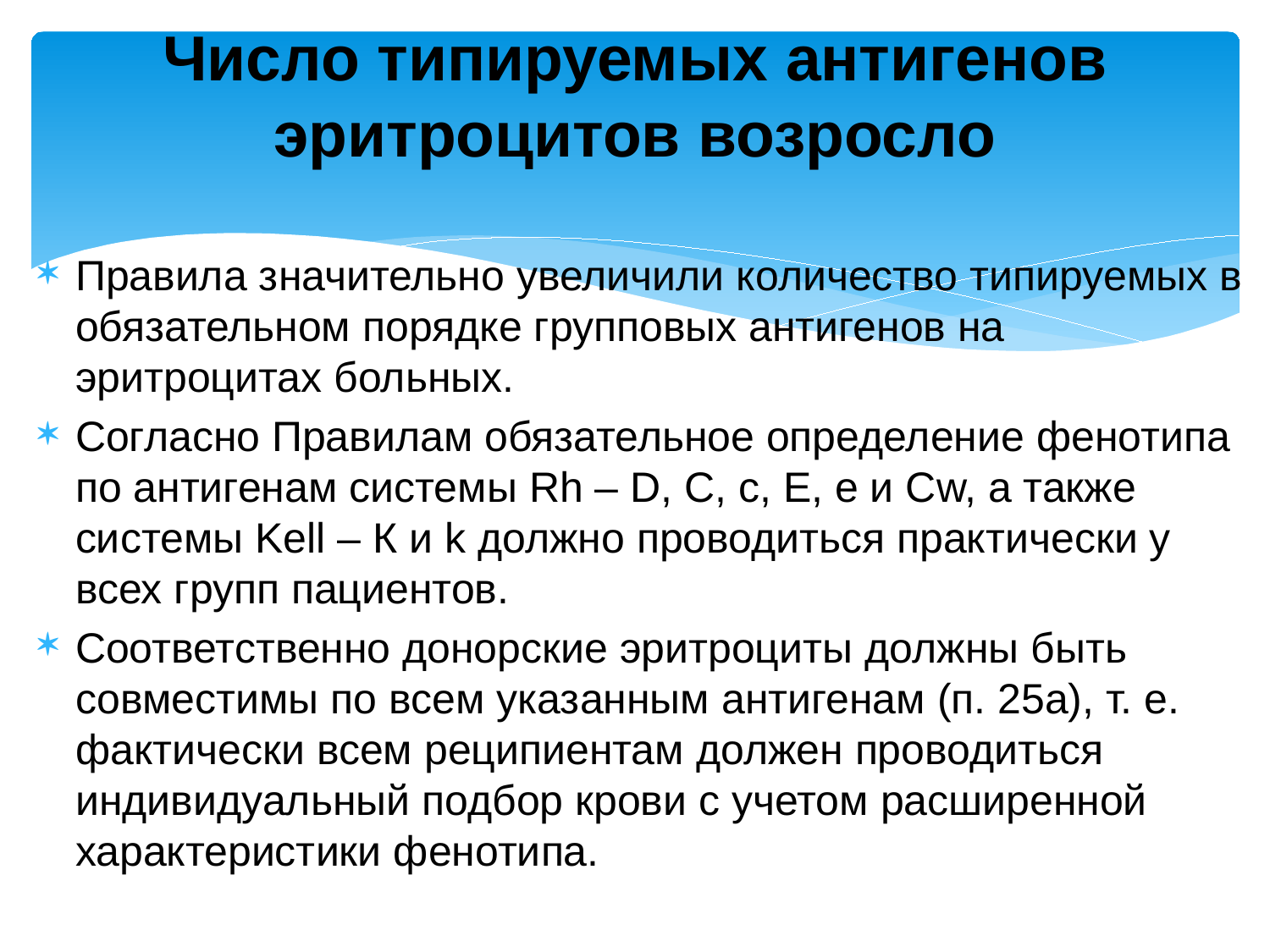

# Число типируемых антигенов эритроцитов возросло
Правила значительно увеличили количество типируемых в обязательном порядке групповых антигенов на эритроцитах больных.
Согласно Правилам обязательное определение фенотипа по антигенам системы Rh – D, C, c, E, e и Cw, а также системы Kell – К и k должно проводиться практически у всех групп пациентов.
Соответственно донорские эритроциты должны быть совместимы по всем указанным антигенам (п. 25а), т. е. фактически всем реципиентам должен проводиться индивидуальный подбор крови с учетом расширенной характеристики фенотипа.